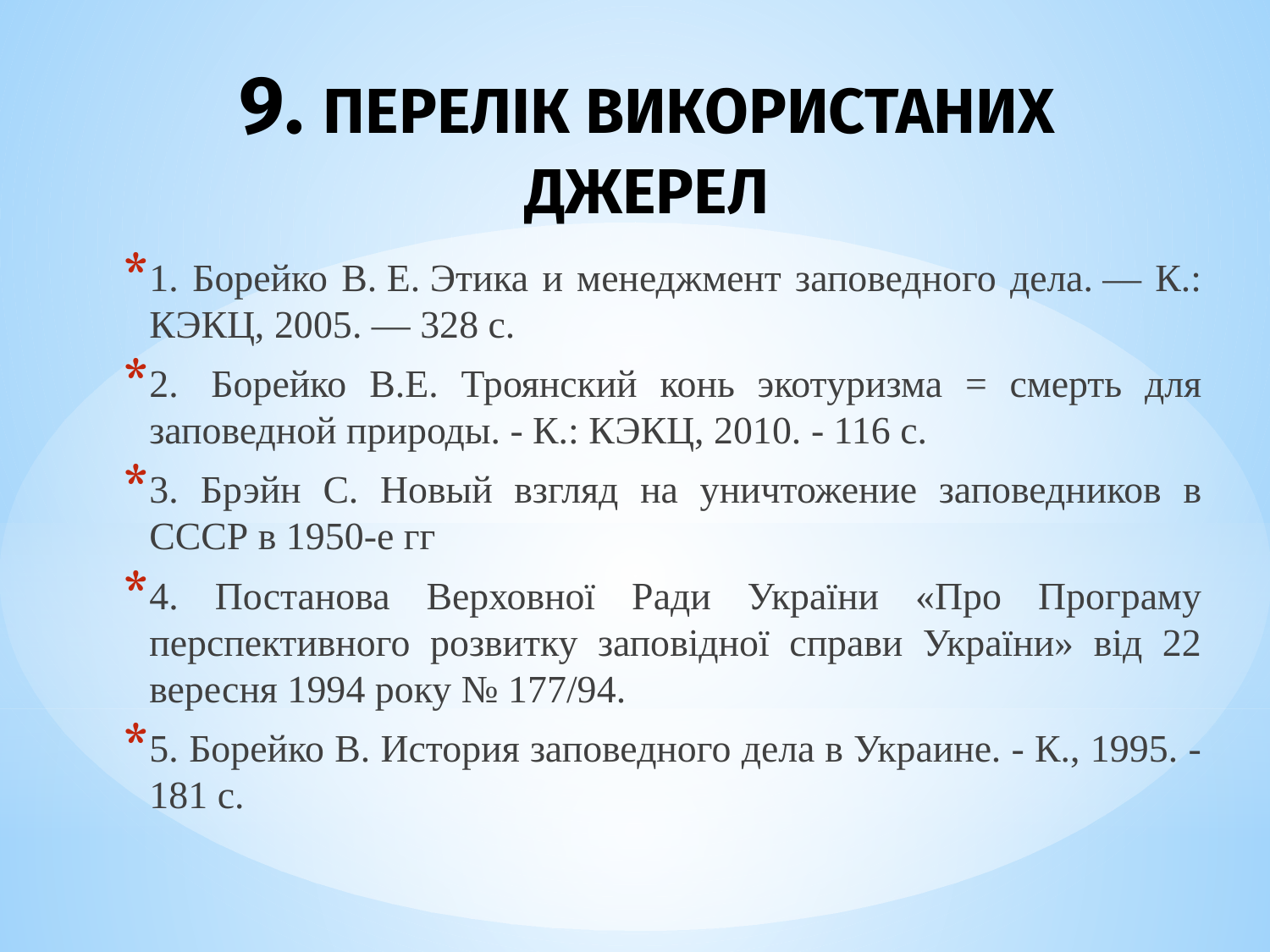

# 9. ПЕРЕЛІК ВИКОРИСТАНИХ ДЖЕРЕЛ
1. Борейко В. Е. Этика и менеджмент заповедного дела. — К.: КЭКЦ, 2005. — 328 с.
2.  Борейко В.Е. Троянский конь экотуризма = смерть для заповедной природы. - К.: КЭКЦ, 2010. - 116 с.
3. Брэйн С. Новый взгляд на уничтожение заповедников в СССР в 1950-е гг
4. Постанова Верховної Ради України «Про Програму перспективного розвитку заповідної справи України» від 22 вересня 1994 року № 177/94.
5. Борейко В. История заповедного дела в Украине. - К., 1995. - 181 с.